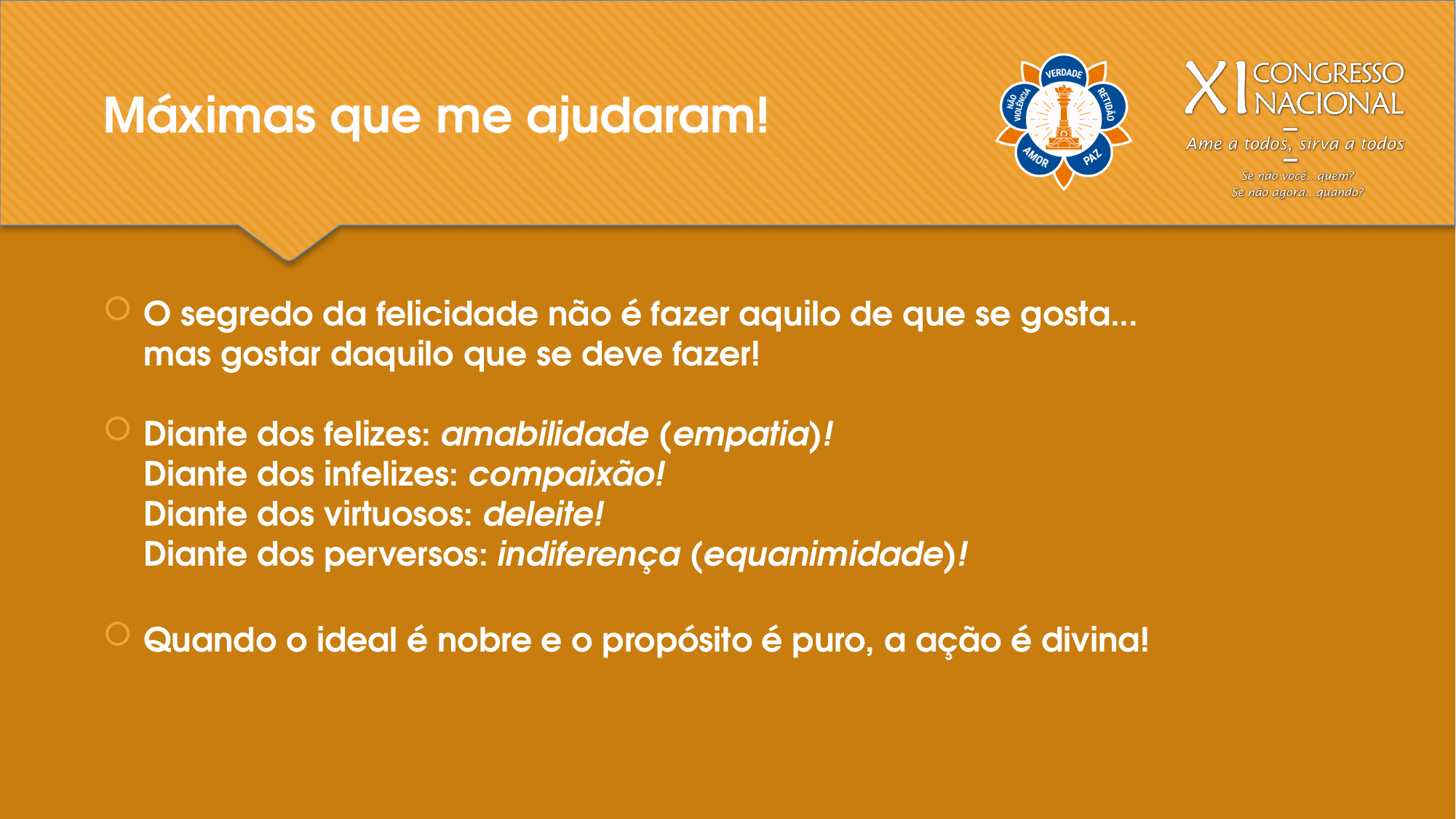

Máximas que me ajudaram!
O segredo da felicidade não é fazer aquilo de que se gosta...
mas gostar daquilo que se deve fazer!
Diante dos felizes: amabilidade (empatia)!
Diante dos infelizes: compaixão!
Diante dos virtuosos: deleite!
Diante dos perversos: indiferença (equanimidade)!
Quando o ideal é nobre e o propósito é puro, a ação é divina!